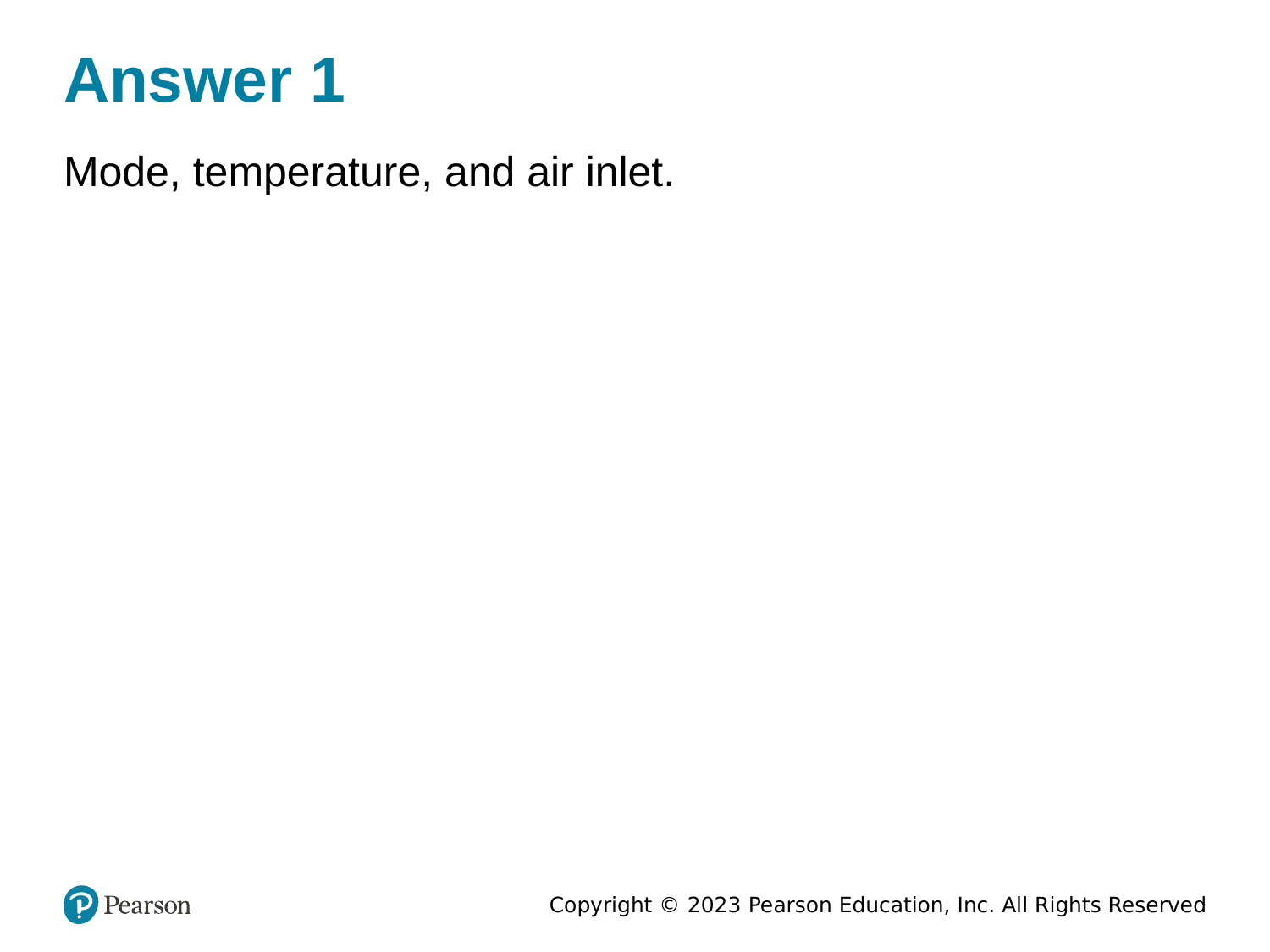

# Answer 1
Mode, temperature, and air inlet.